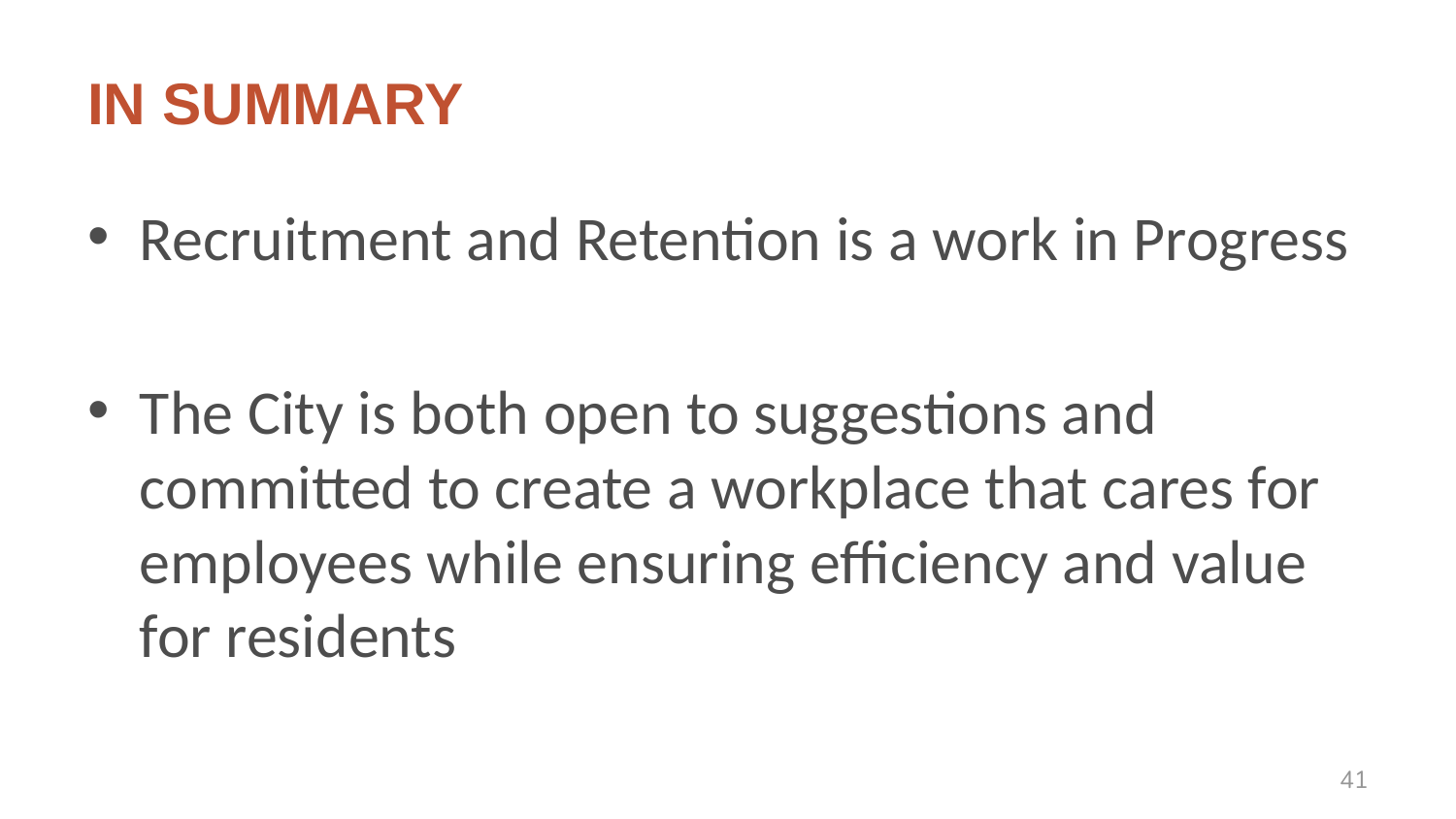

# IN SUMMARY
Recruitment and Retention is a work in Progress

The City is both open to suggestions and committed to create a workplace that cares for employees while ensuring efficiency and value for residents

41